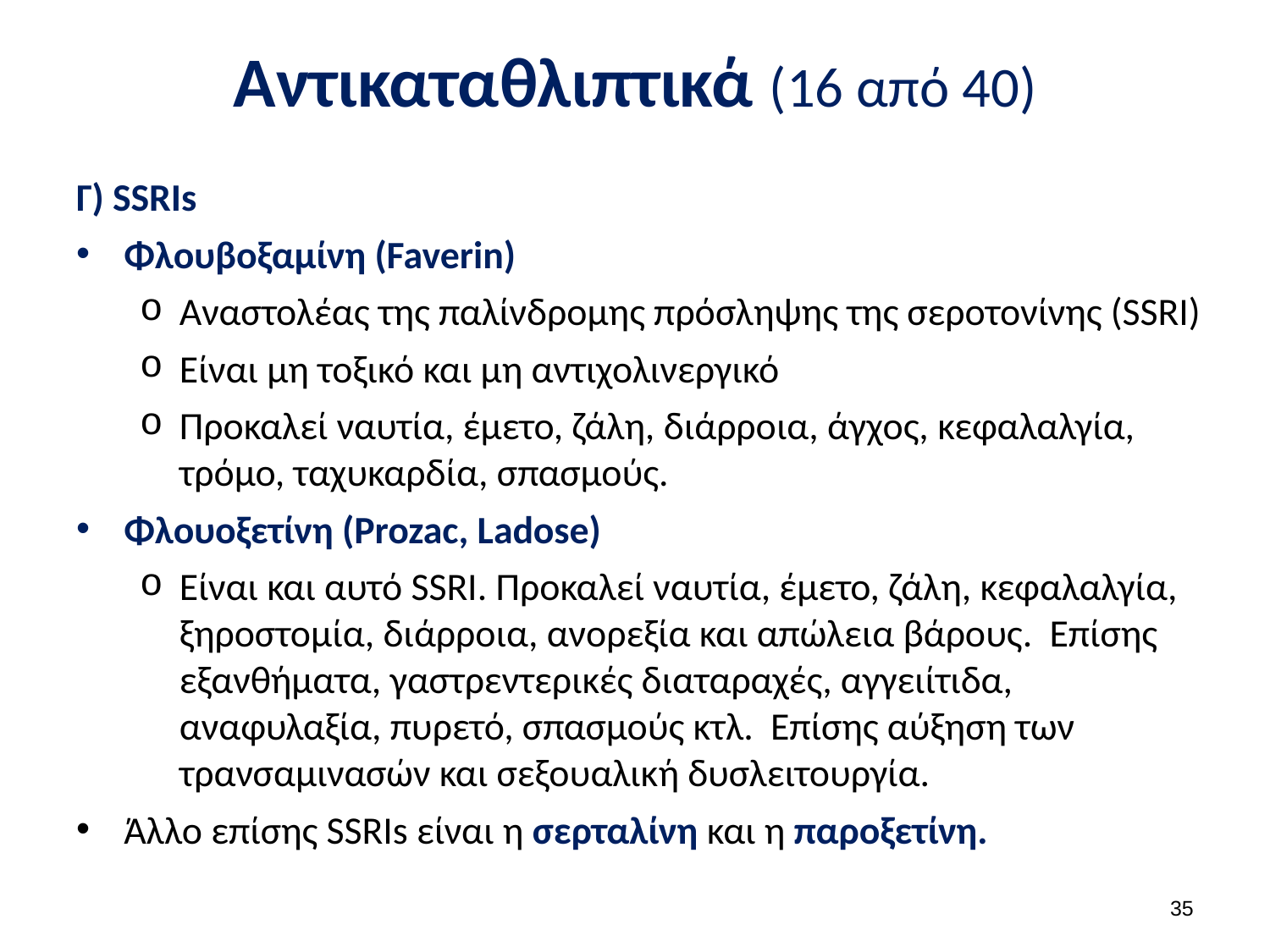

# Αντικαταθλιπτικά (16 από 40)
Γ) SSRIs
Φλουβοξαμίνη (Faverin)
Αναστολέας της παλίνδρομης πρόσληψης της σεροτονίνης (SSRI)
Είναι μη τοξικό και μη αντιχολινεργικό
Προκαλεί ναυτία, έμετο, ζάλη, διάρροια, άγχος, κεφαλαλγία, τρόμο, ταχυκαρδία, σπασμούς.
Φλουοξετίνη (Prozac, Ladose)
Είναι και αυτό SSRI. Προκαλεί ναυτία, έμετο, ζάλη, κεφαλαλγία, ξηροστομία, διάρροια, ανορεξία και απώλεια βάρους.  Επίσης εξανθήματα, γαστρεντερικές διαταραχές, αγγειίτιδα, αναφυλαξία, πυρετό, σπασμούς κτλ.  Επίσης αύξηση των τρανσαμινασών και σεξουαλική δυσλειτουργία.
Άλλο επίσης SSRIs είναι η σερταλίνη και η παροξετίνη.
35